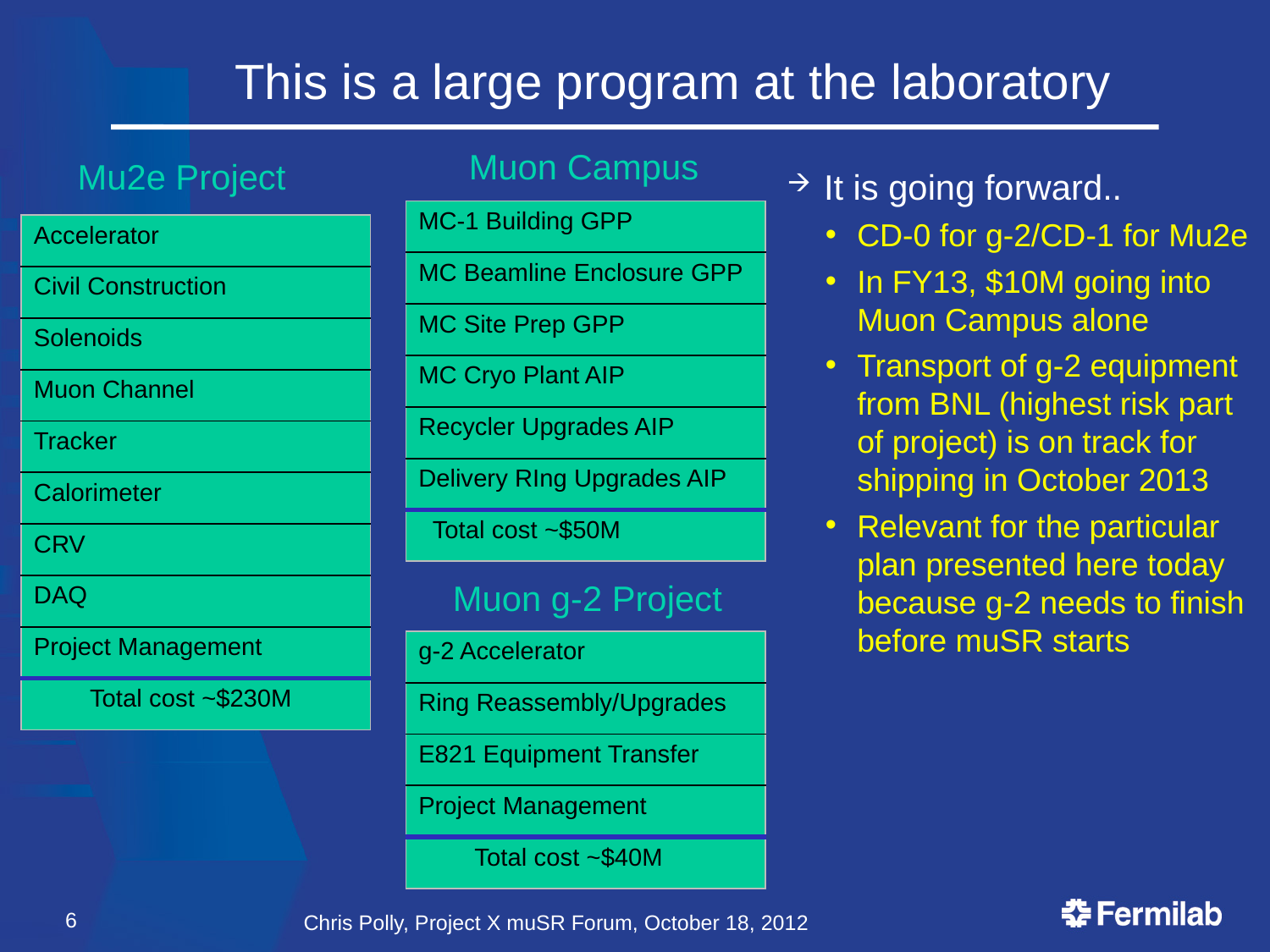

This is a large program at the laboratory
Muon Campus
Mu2e Project
It is going forward..
CD-0 for g-2/CD-1 for Mu2e
In FY13, $10M going into Muon Campus alone
Transport of g-2 equipment from BNL (highest risk part of project) is on track for shipping in October 2013
Relevant for the particular plan presented here today  because g-2 needs to finish before muSR starts

| MC-1 Building GPP |
| --- |
| MC Beamline Enclosure GPP |
| MC Site Prep GPP |
| MC Cryo Plant AIP |
| Recycler Upgrades AIP |
| Delivery RIng Upgrades AIP |
| Total cost ~$50M |
| Accelerator |
| --- |
| Civil Construction |
| Solenoids |
| Muon Channel |
| Tracker |
| Calorimeter |
| CRV |
| DAQ |
| Project Management |
| Total cost ~$230M |
Muon g-2 Project
| g-2 Accelerator |
| --- |
| Ring Reassembly/Upgrades |
| E821 Equipment Transfer |
| Project Management |
| Total cost ~$40M |
6
Chris Polly, Project X muSR Forum, October 18, 2012